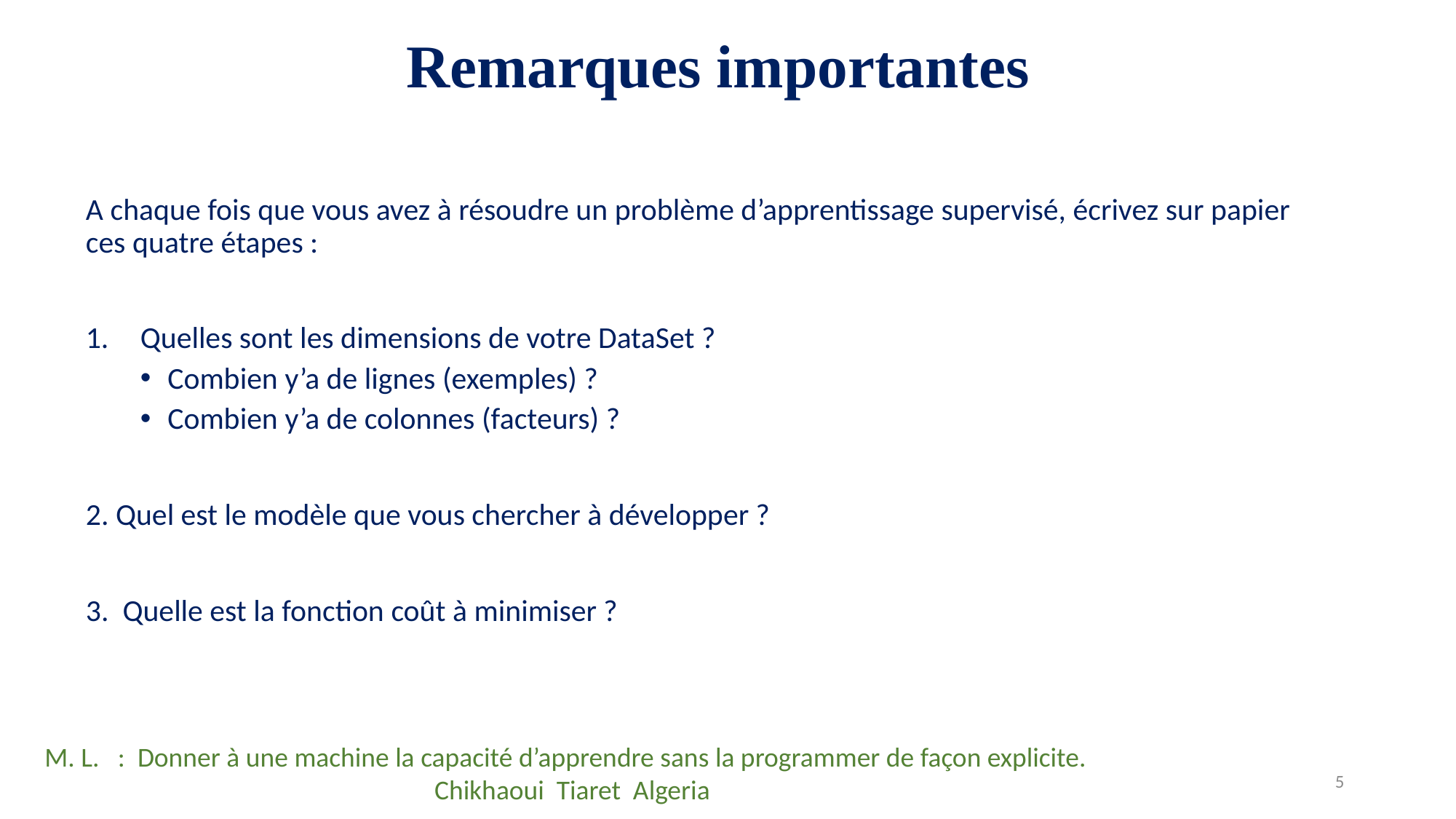

# Remarques importantes
A chaque fois que vous avez à résoudre un problème d’apprentissage supervisé, écrivez sur papier ces quatre étapes :

Quelles sont les dimensions de votre DataSet ?
Combien y’a de lignes (exemples) ?
Combien y’a de colonnes (facteurs) ?

2. Quel est le modèle que vous chercher à développer ?

3.  Quelle est la fonction coût à minimiser ?

M. L.   :  Donner à une machine la capacité d’apprendre sans la programmer de façon explicite.   Chikhaoui  Tiaret  Algeria
5